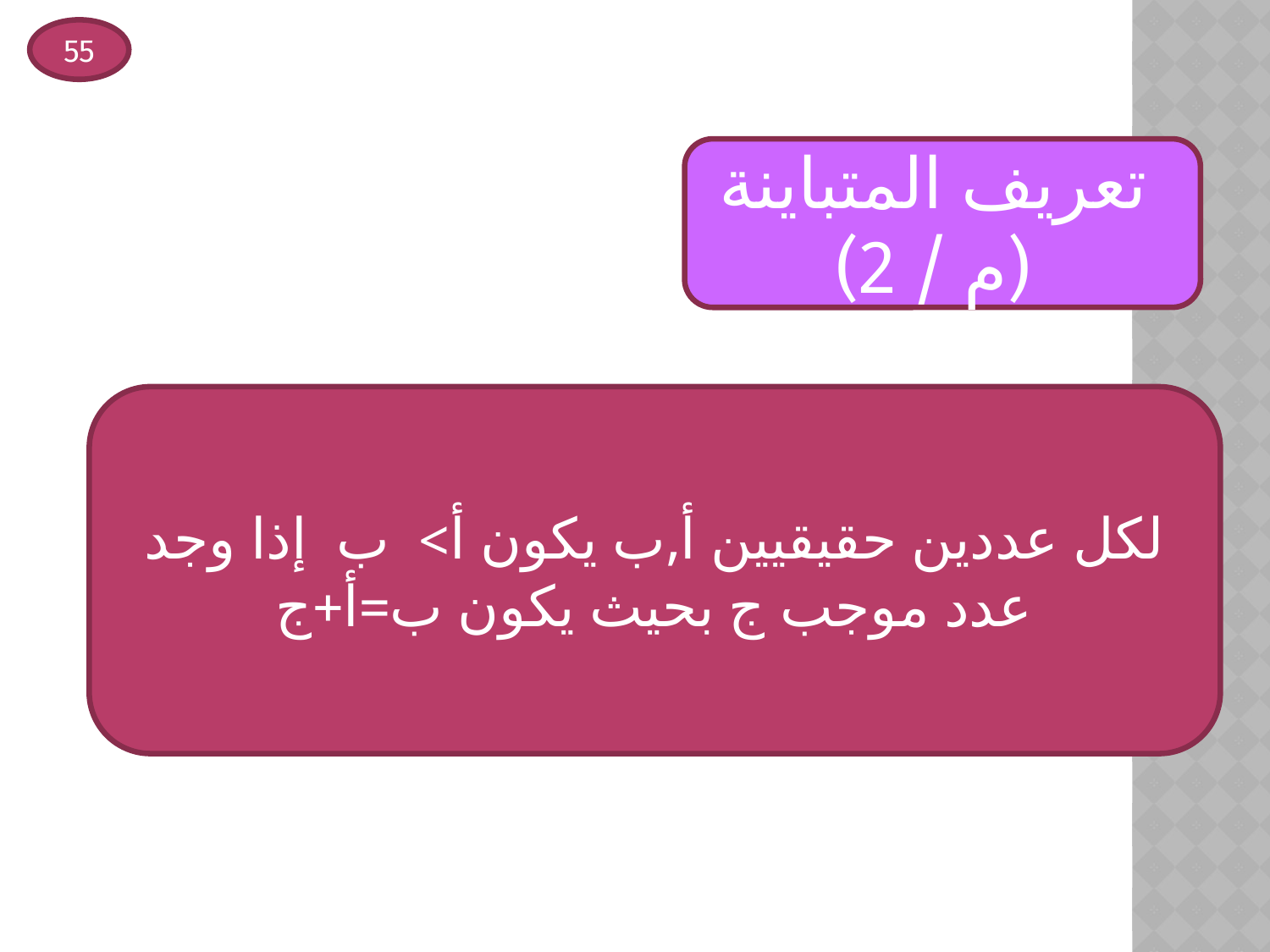

55
تعريف المتباينة
(م / 2)
لكل عددين حقيقيين أ,ب يكون أ>  ب  إذا وجد عدد موجب ج بحيث يكون ب=أ+ج